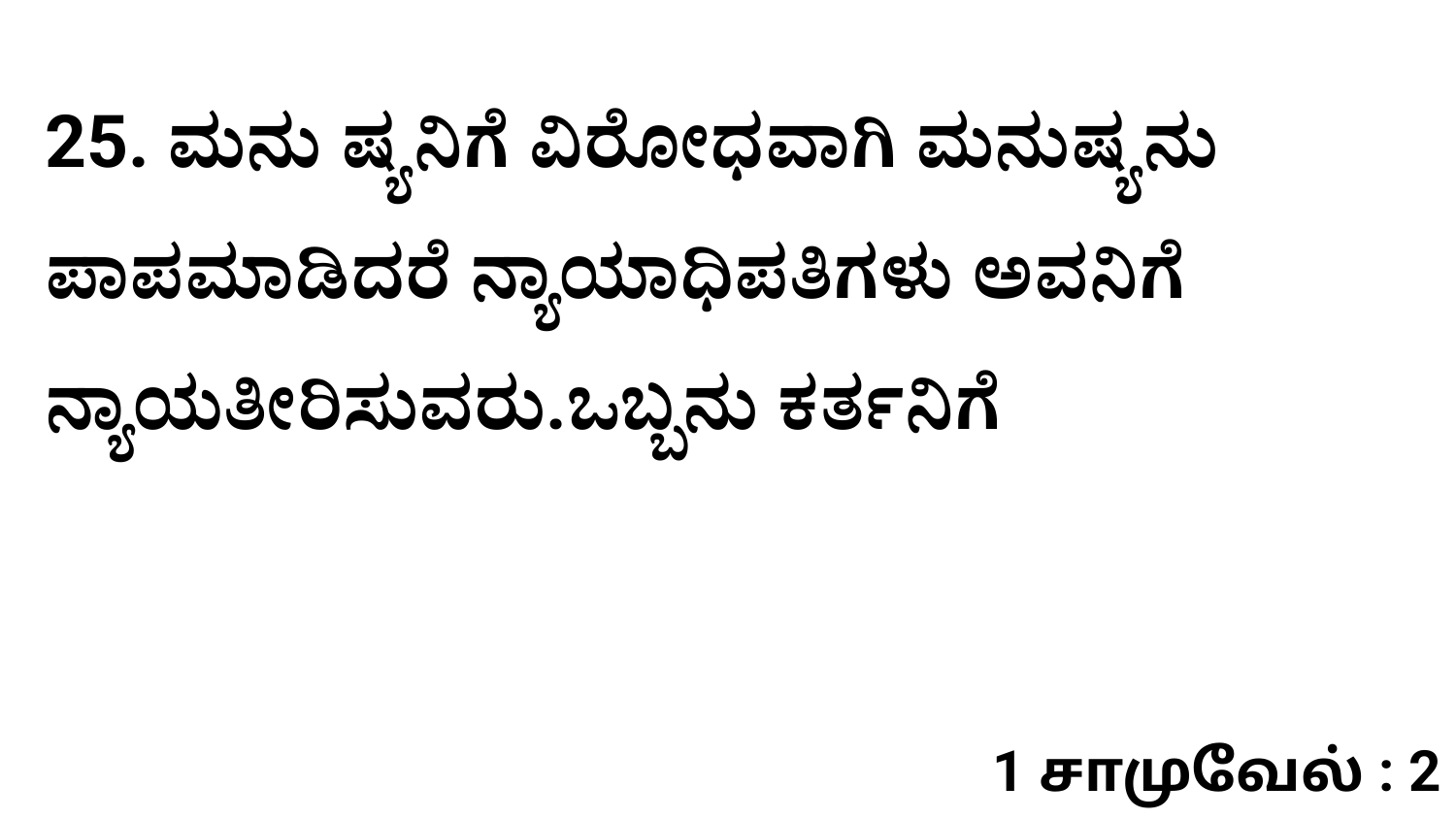

25. ಮನು ಷ್ಯನಿಗೆ ವಿರೋಧವಾಗಿ ಮನುಷ್ಯನು ಪಾಪಮಾಡಿದರೆ ನ್ಯಾಯಾಧಿಪತಿಗಳು ಅವನಿಗೆ ನ್ಯಾಯತೀರಿಸುವರು.ಒಬ್ಬನು ಕರ್ತನಿಗೆ
1 சாமுவேல் : 2